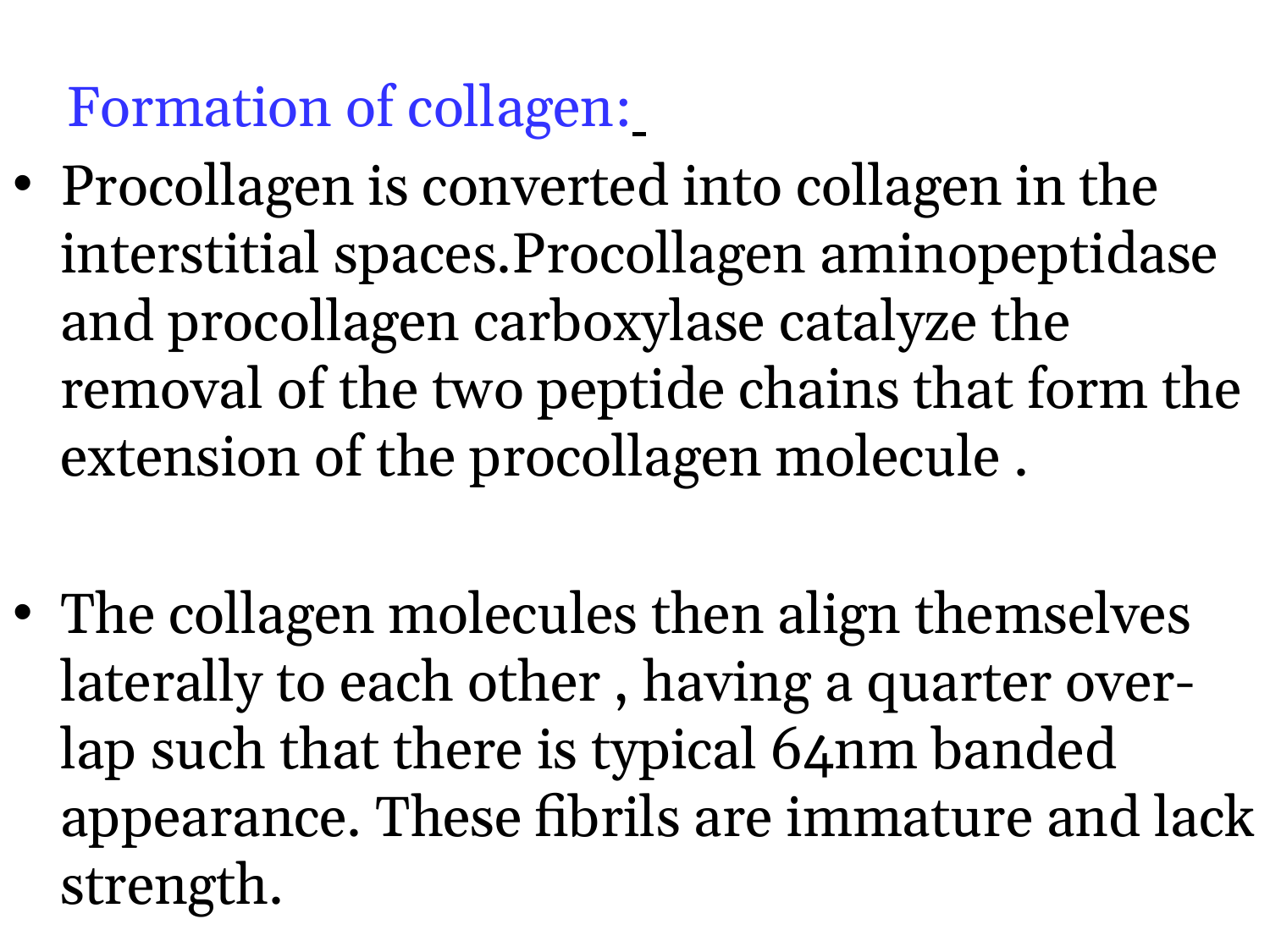

Formation of collagen:
Procollagen is converted into collagen in the interstitial spaces.Procollagen aminopeptidase and procollagen carboxylase catalyze the removal of the two peptide chains that form the extension of the procollagen molecule .

The collagen molecules then align themselves laterally to each other , having a quarter over-lap such that there is typical 64nm banded appearance. These fibrils are immature and lack strength.